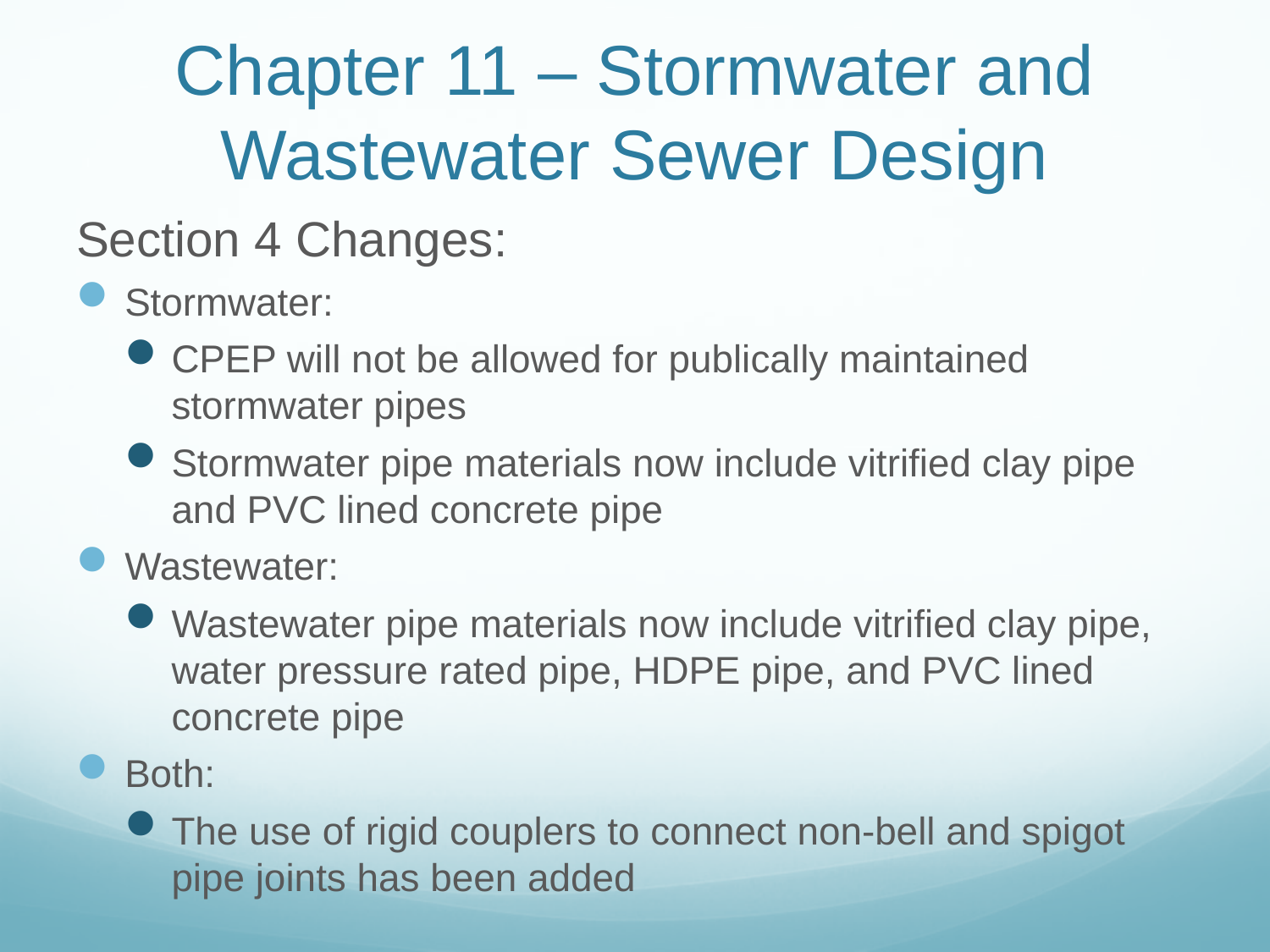

# Chapter 11 – Stormwater and Wastewater Sewer Design
Section 4 Changes:
Stormwater:
CPEP will not be allowed for publically maintained stormwater pipes
Stormwater pipe materials now include vitrified clay pipe and PVC lined concrete pipe
Wastewater:
Wastewater pipe materials now include vitrified clay pipe, water pressure rated pipe, HDPE pipe, and PVC lined concrete pipe
Both:
The use of rigid couplers to connect non-bell and spigot pipe joints has been added